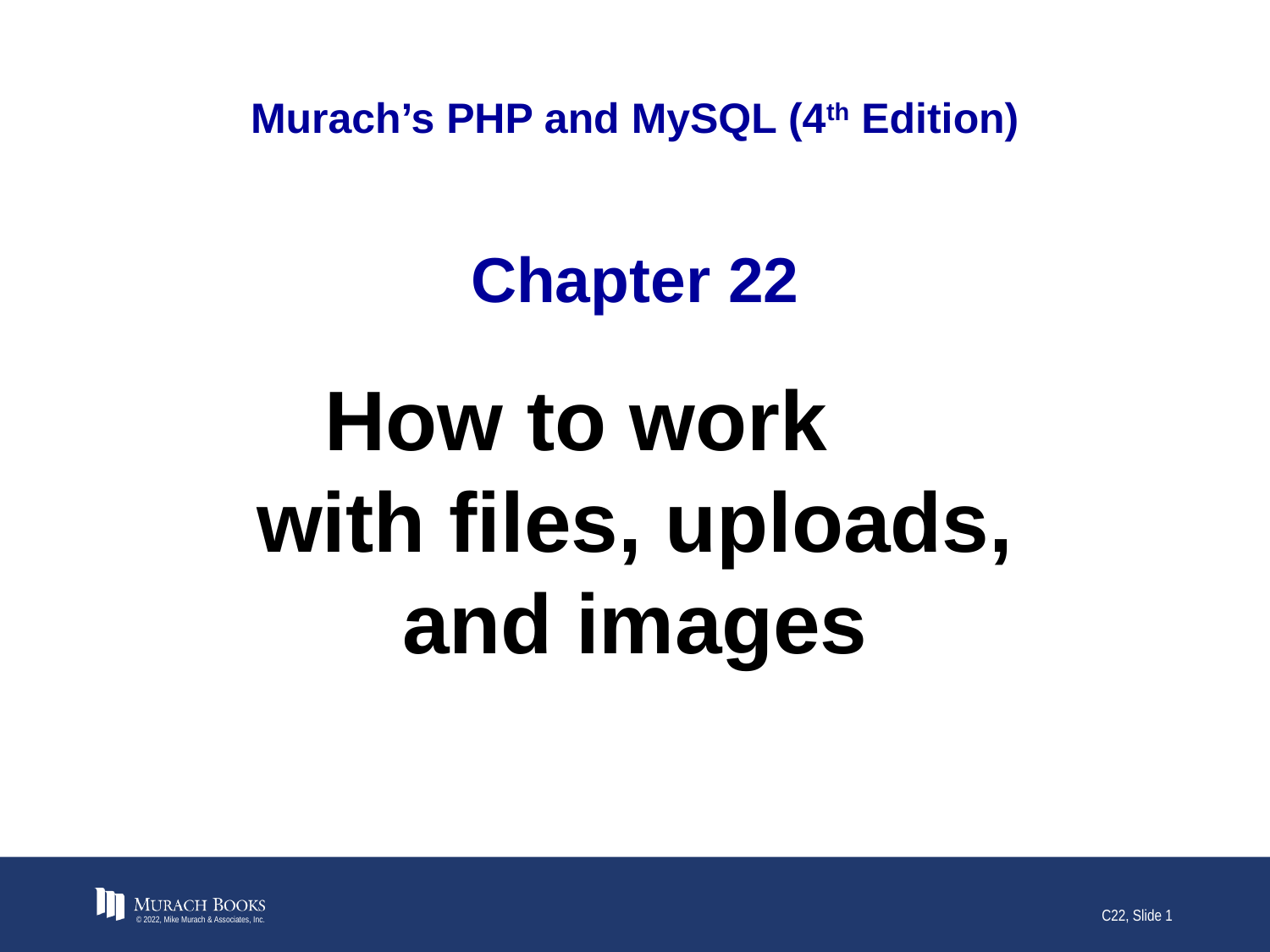

# Murach’s PHP and MySQL (4th Edition)
Chapter 22
How to work      with files, uploads, and images
© 2022, Mike Murach & Associates, Inc.

C22, Slide 1